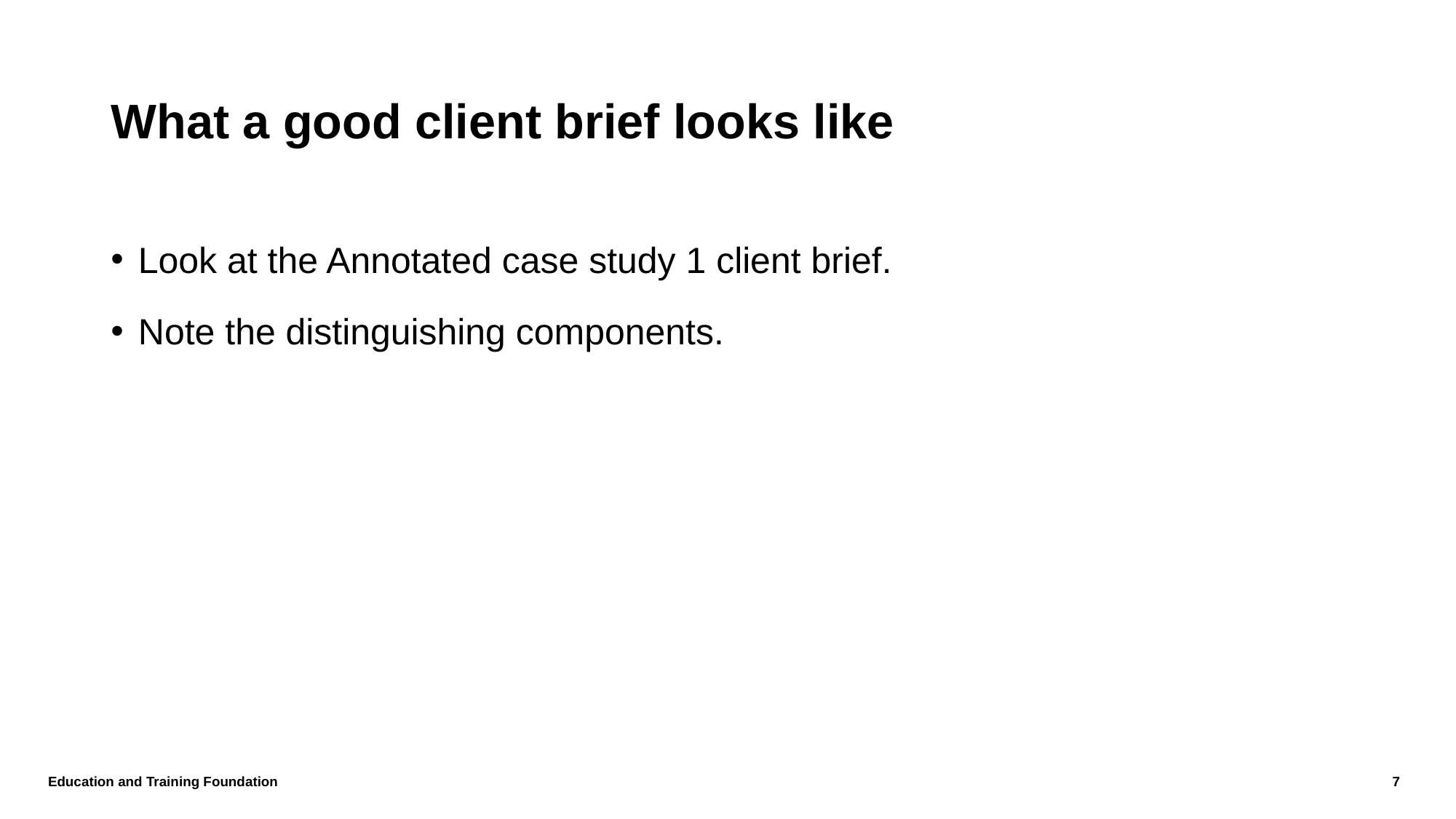

# What a good client brief looks like
Look at the Annotated case study 1 client brief.
Note the distinguishing components.